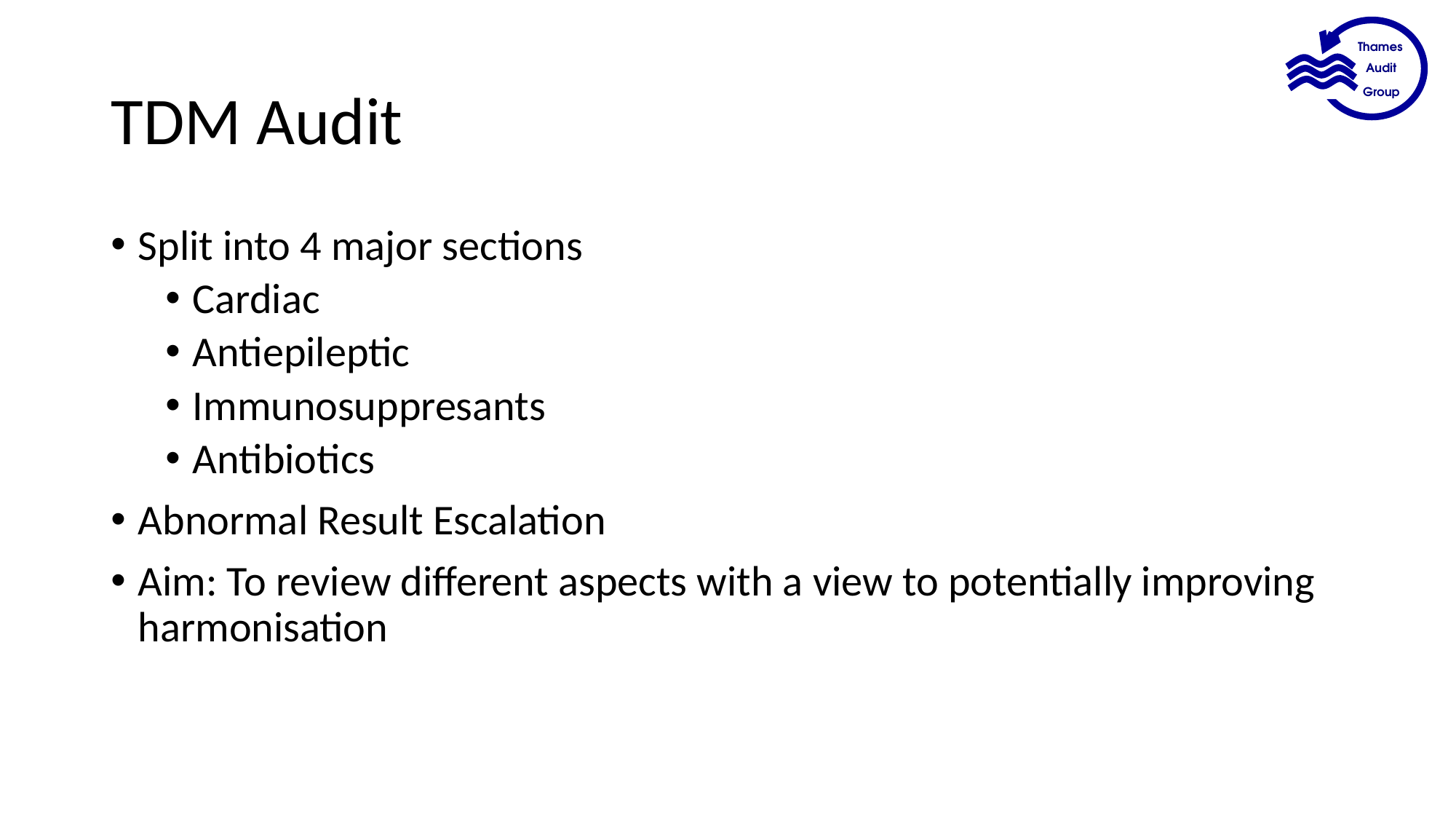

Thames

Audit

Group
# TDM Audit
Split into 4 major sections
Cardiac
Antiepileptic
Immunosuppresants
Antibiotics
Abnormal Result Escalation
Aim: To review different aspects with a view to potentially improving harmonisation